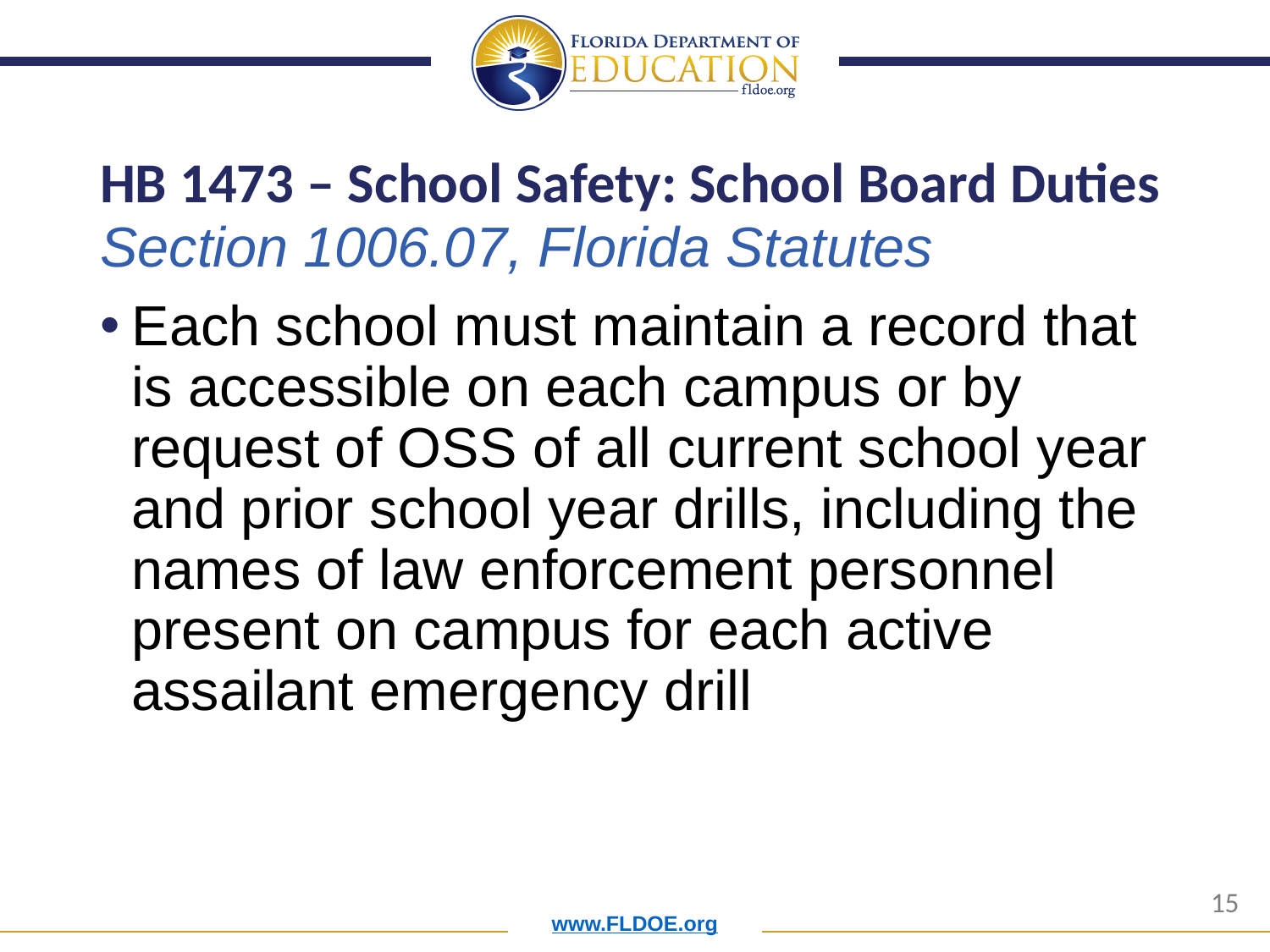

# HB 1473 – School Safety: School Board Duties
Section 1006.07, Florida Statutes
Each school must maintain a record that is accessible on each campus or by request of OSS of all current school year and prior school year drills, including the names of law enforcement personnel present on campus for each active assailant emergency drill